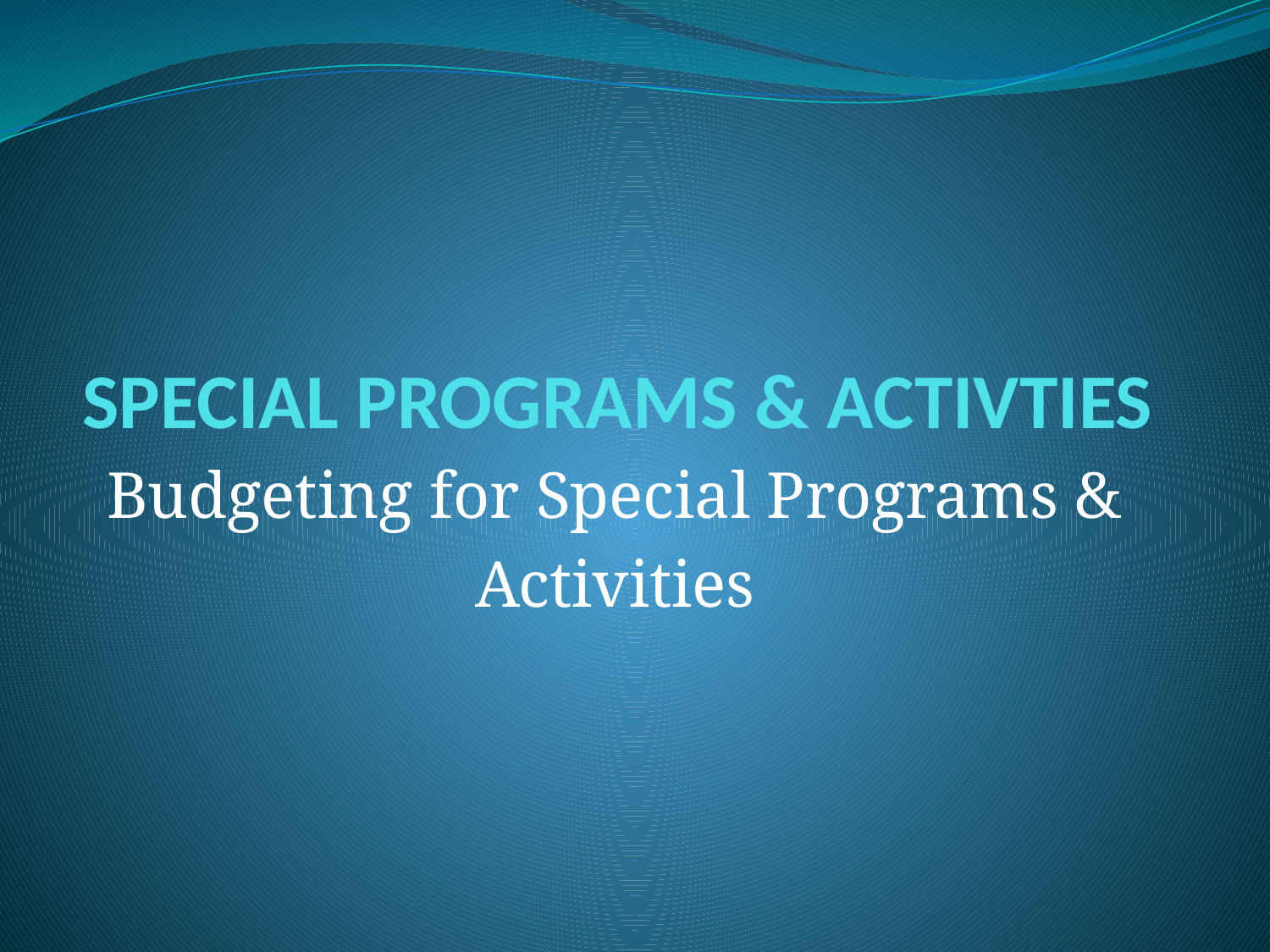

# SPECIAL PROGRAMS & ACTIVTIES
Budgeting for Special Programs &
Activities